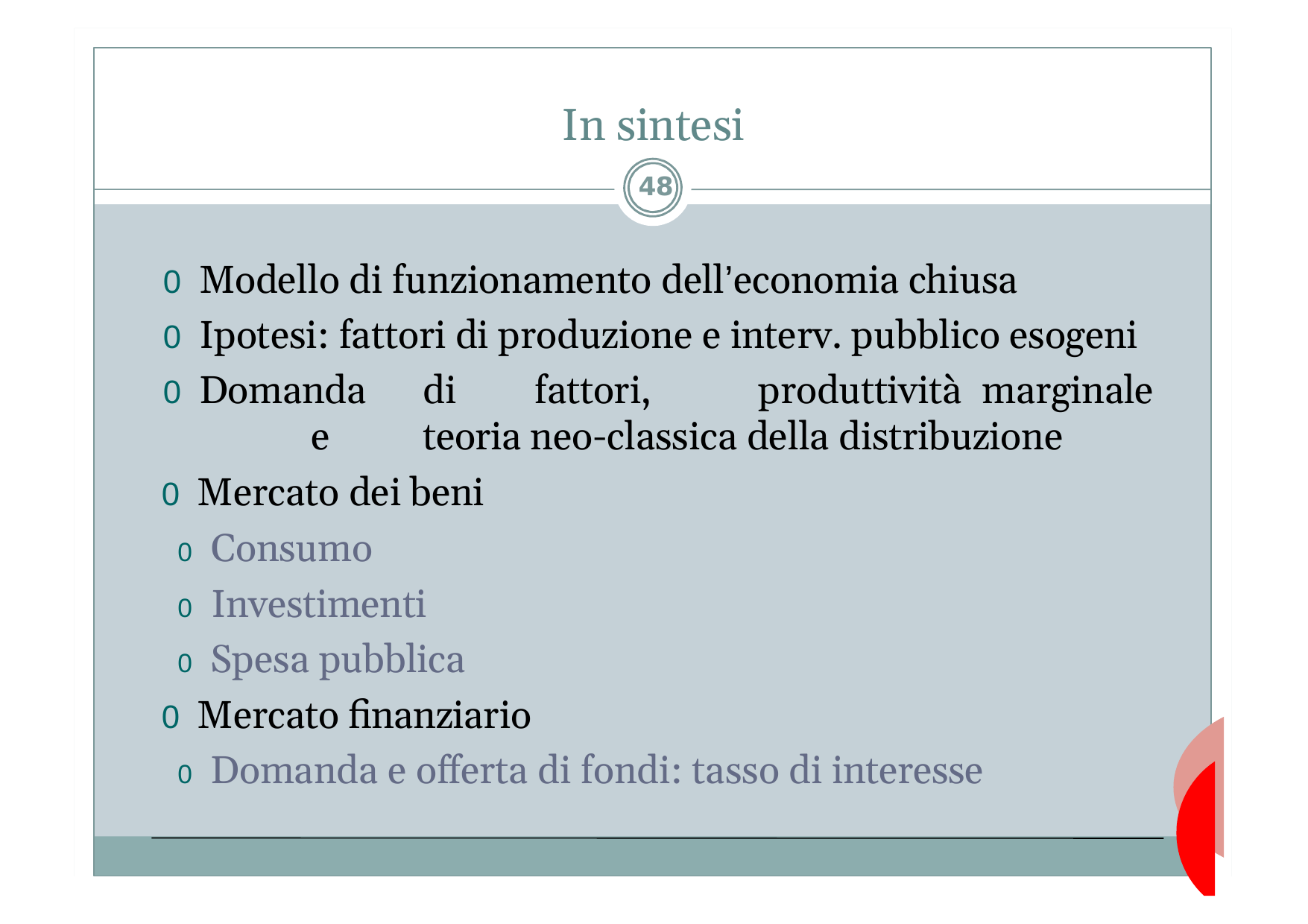

# In sintesi
48

0 Modello di funzionamento dell’economia chiusa
0 Ipotesi: fattori di produzione e interv. pubblico esogeni
0 Domanda	di	fattori,	produttività	marginale	e	teoria neo-classica della distribuzione
0 Mercato dei beni
0 Consumo
0 Investimenti
0 Spesa pubblica
0 Mercato finanziario
0 Domanda e offerta di fondi: tasso di interesse